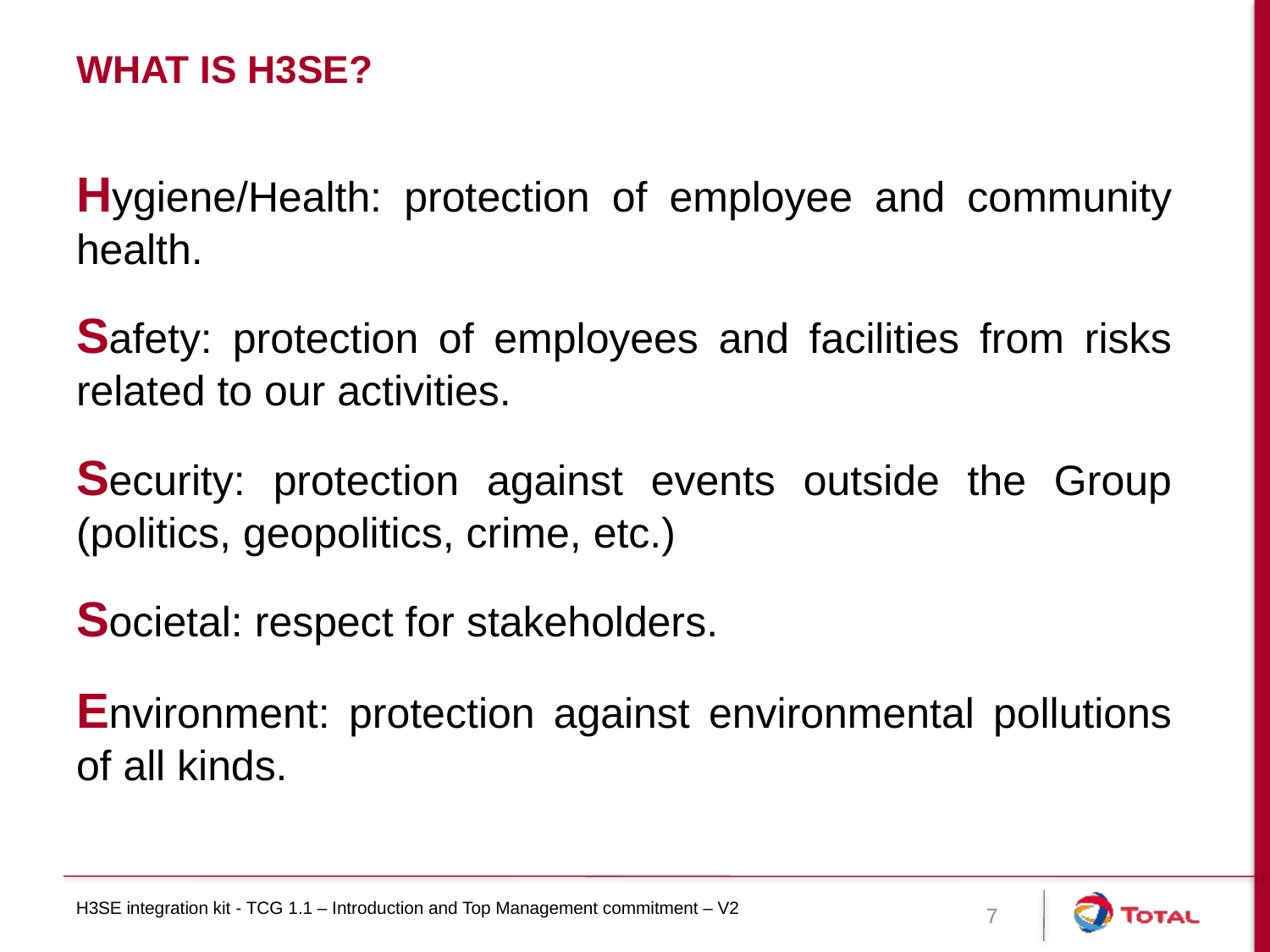

# What is H3SE?
Hygiene/Health: protection of employee and community health.
Safety: protection of employees and facilities from risks related to our activities.
Security: protection against events outside the Group (politics, geopolitics, crime, etc.)
Societal: respect for stakeholders.
Environment: protection against environmental pollutions of all kinds.
H3SE integration kit - TCG 1.1 – Introduction and Top Management commitment – V2
7